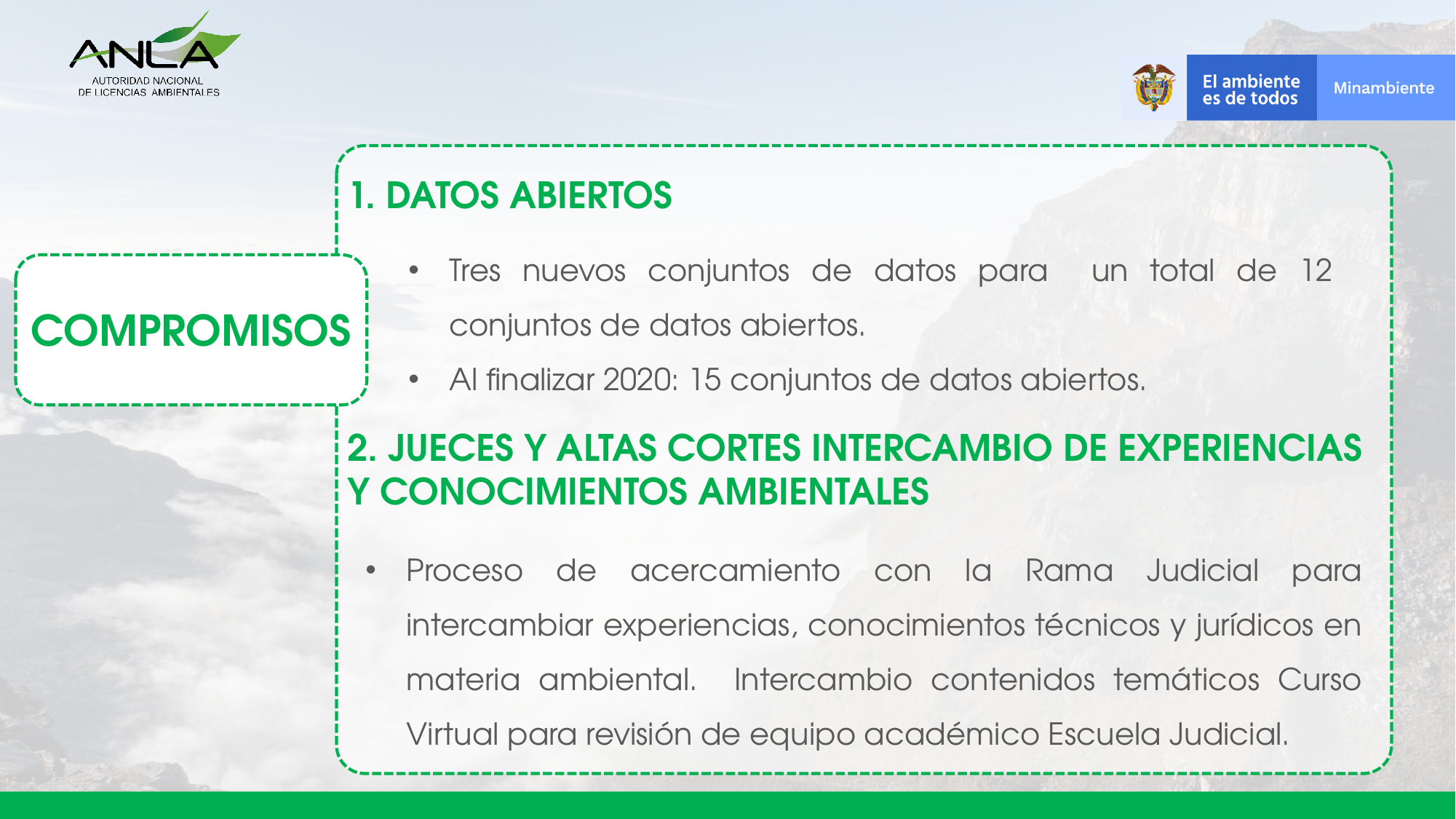

1. DATOS ABIERTOS
Tres nuevos conjuntos de datos para  un total de 12 conjuntos de datos abiertos.
Al finalizar 2020: 15 conjuntos de datos abiertos.

COMPROMISOS
2. JUECES Y ALTAS CORTES INTERCAMBIO DE EXPERIENCIAS Y CONOCIMIENTOS AMBIENTALES
Proceso de acercamiento con la Rama Judicial para intercambiar experiencias, conocimientos técnicos y jurídicos en materia ambiental.  Intercambio contenidos temáticos Curso Virtual para revisión de equipo académico Escuela Judicial.